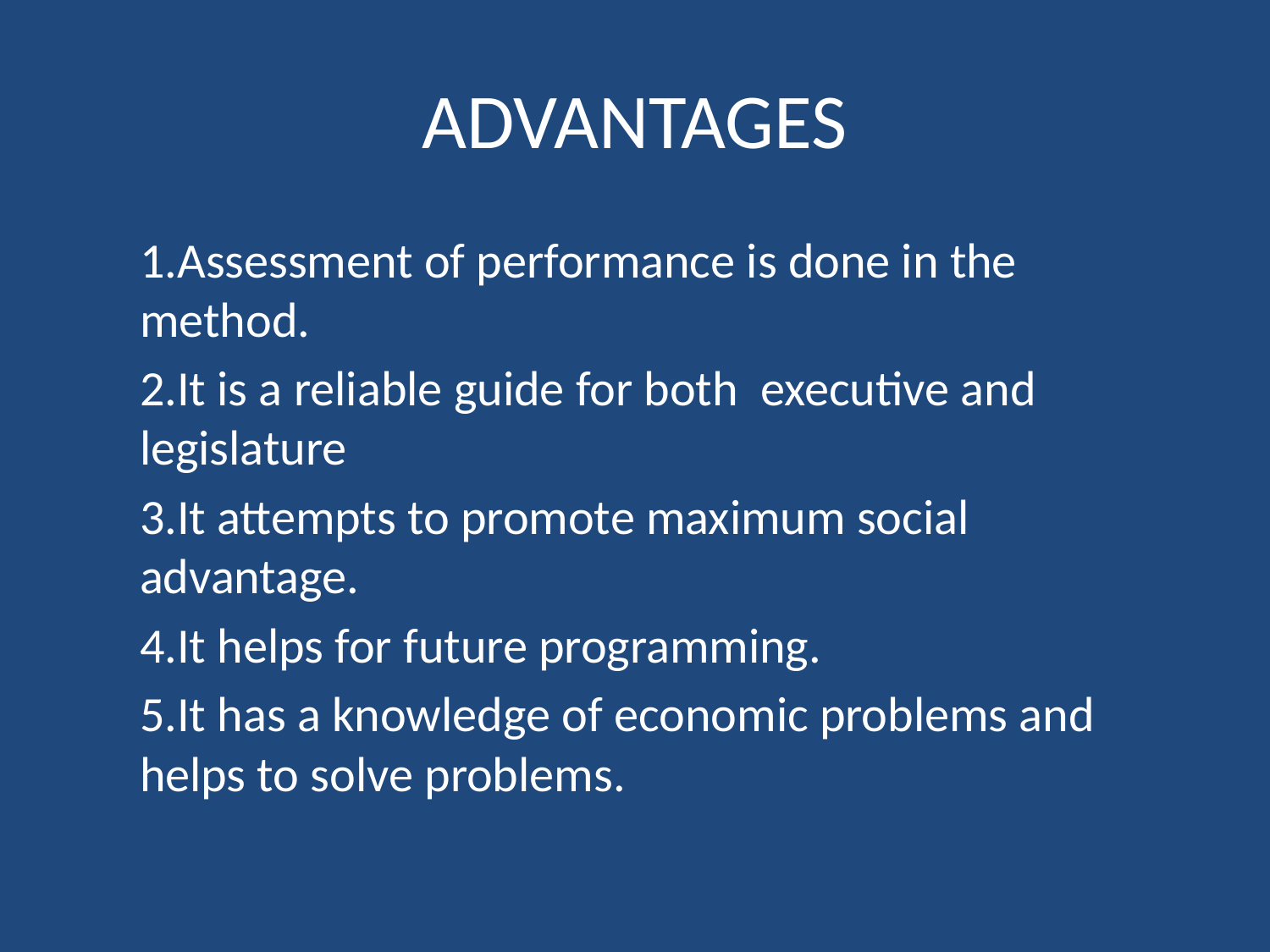

# ADVANTAGES
1.Assessment of performance is done in the method.
2.It is a reliable guide for both  executive and legislature
3.It attempts to promote maximum social advantage.
4.It helps for future programming.
5.It has a knowledge of economic problems and helps to solve problems.